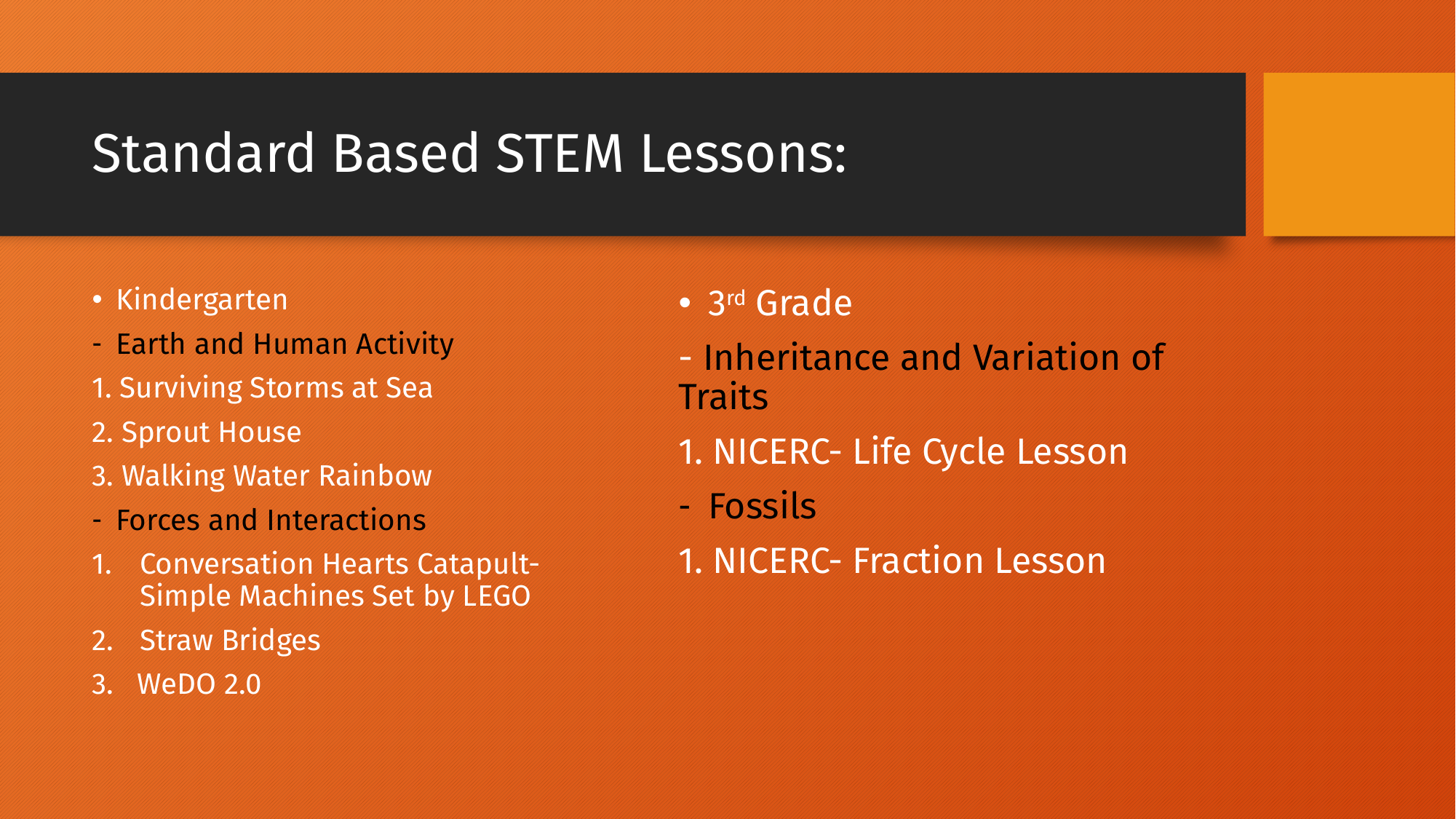

# Standard Based STEM Lessons:
Kindergarten
Earth and Human Activity
1. Surviving Storms at Sea
2. Sprout House
3. Walking Water Rainbow
Forces and Interactions
Conversation Hearts Catapult- Simple Machines Set by LEGO
Straw Bridges
3.   WeDO 2.0
3rd Grade
- Inheritance and Variation of Traits
1. NICERC- Life Cycle Lesson
Fossils
1. NICERC- Fraction Lesson